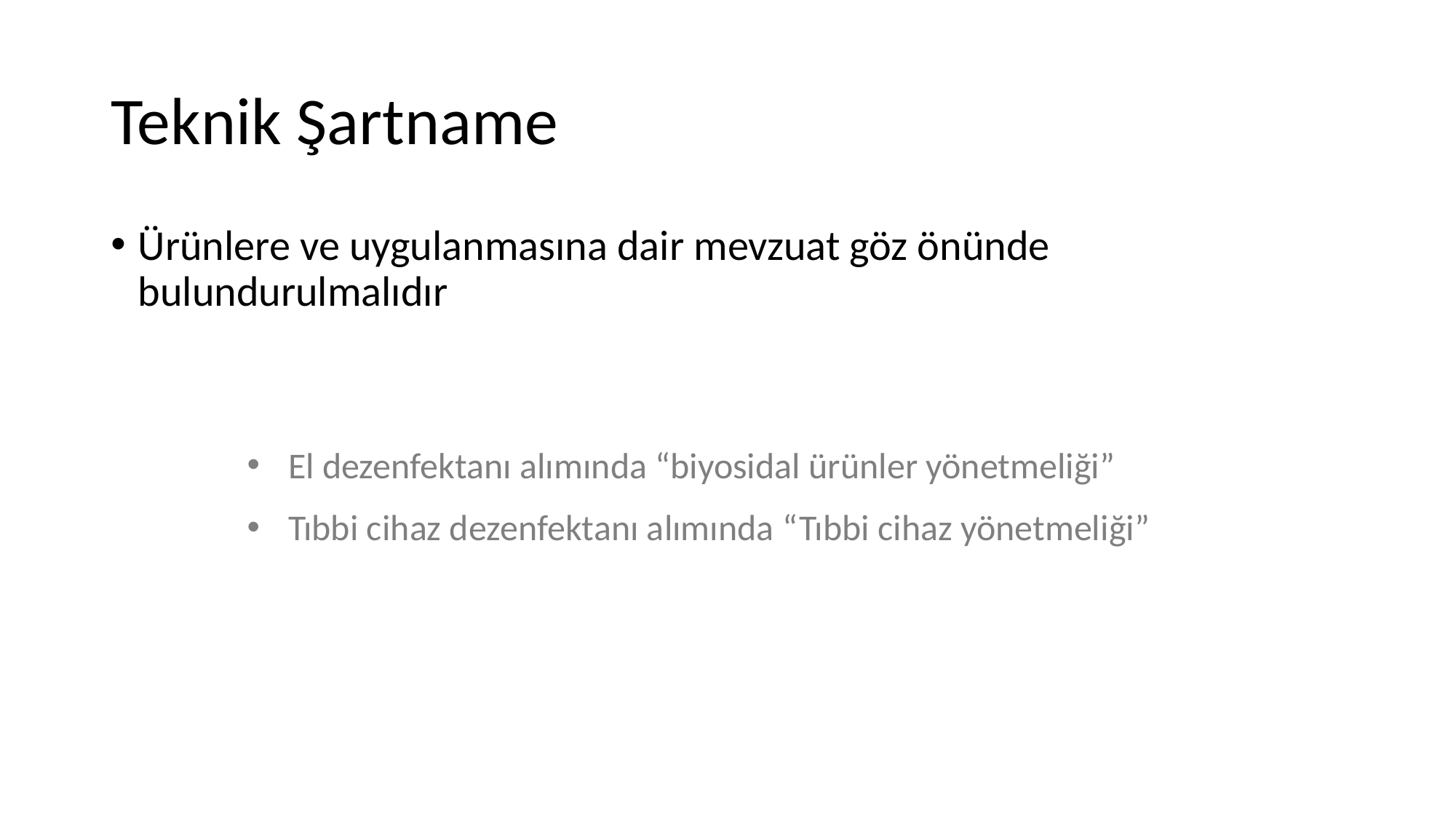

# Teknik Şartname
Ürünlere ve uygulanmasına dair mevzuat göz önünde bulundurulmalıdır
El dezenfektanı alımında “biyosidal ürünler yönetmeliği”
Tıbbi cihaz dezenfektanı alımında “Tıbbi cihaz yönetmeliği”